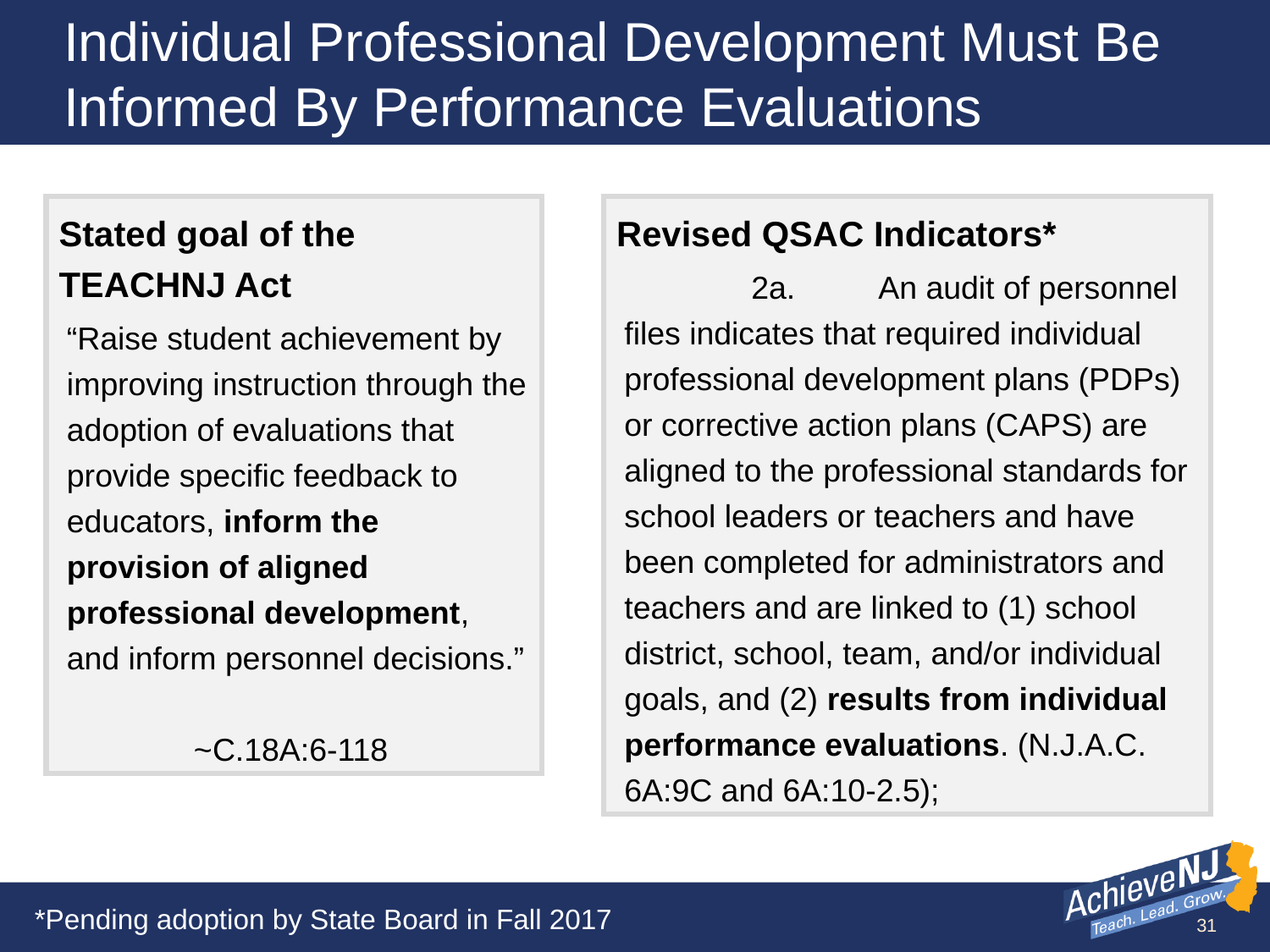

# Individual Professional Development Must Be Informed By Performance Evaluations
Stated goal of the TEACHNJ Act
“Raise student achievement by improving instruction through the adoption of evaluations that provide specific feedback to educators, inform the provision of aligned professional development, and inform personnel decisions.”				~C.18A:6-118
Revised QSAC Indicators*
	2a.	An audit of personnel files indicates that required individual professional development plans (PDPs) or corrective action plans (CAPS) are aligned to the professional standards for school leaders or teachers and have been completed for administrators and teachers and are linked to (1) school district, school, team, and/or individual goals, and (2) results from individual performance evaluations. (N.J.A.C. 6A:9C and 6A:10-2.5);
*Pending adoption by State Board in Fall 2017